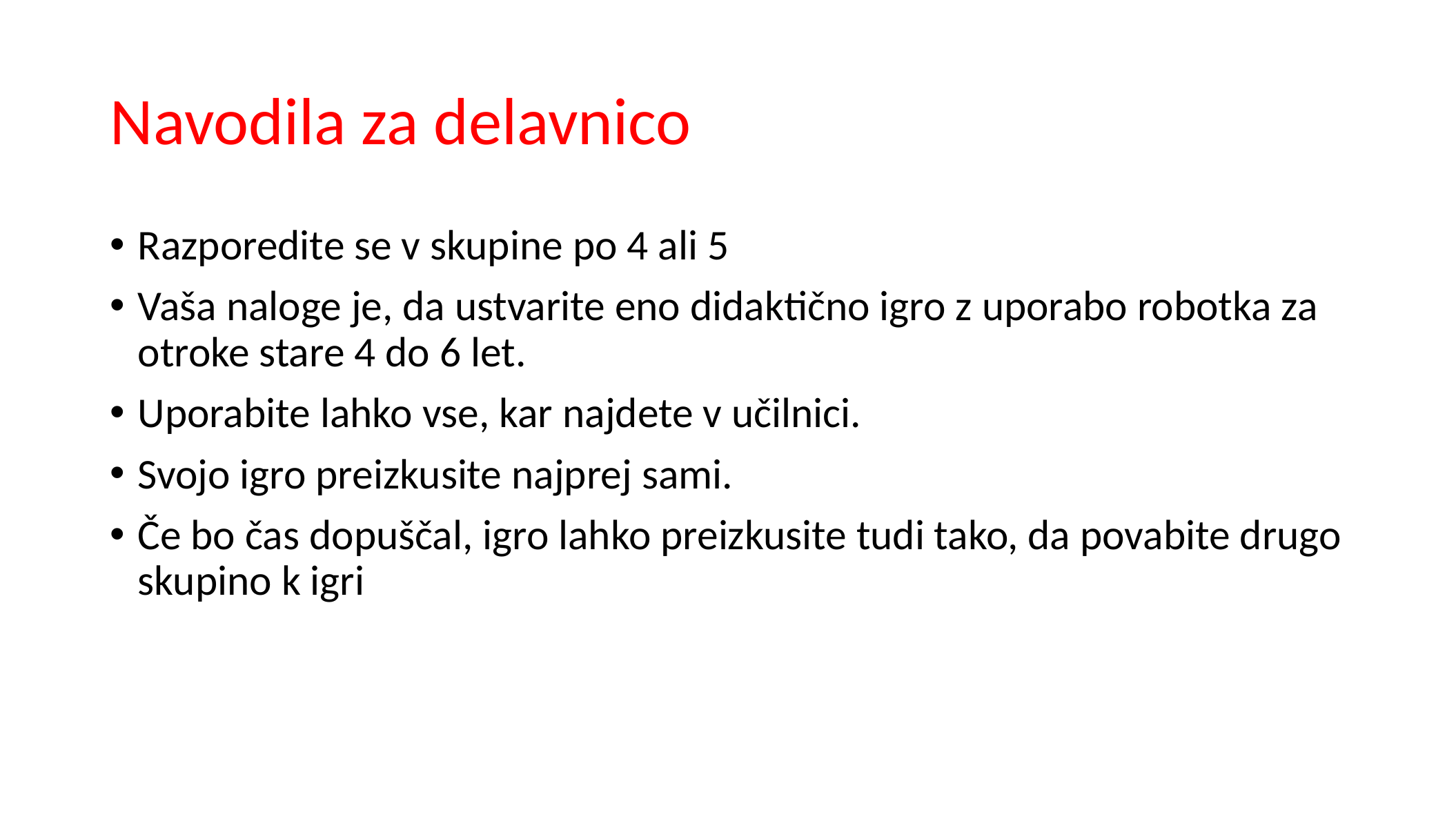

# Navodila za delavnico
Razporedite se v skupine po 4 ali 5
Vaša naloge je, da ustvarite eno didaktično igro z uporabo robotka za otroke stare 4 do 6 let.
Uporabite lahko vse, kar najdete v učilnici.
Svojo igro preizkusite najprej sami.
Če bo čas dopuščal, igro lahko preizkusite tudi tako, da povabite drugo skupino k igri